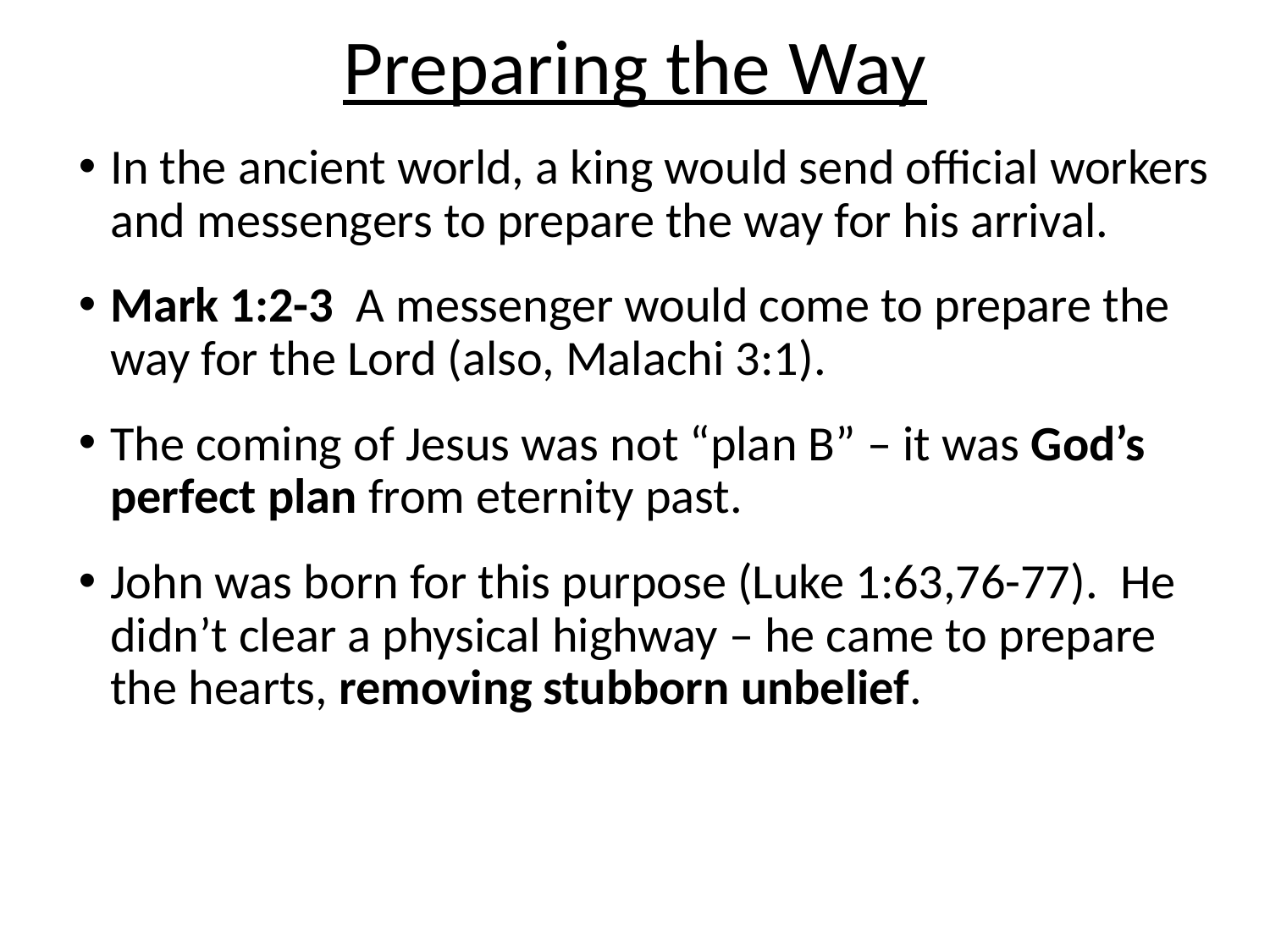

# Preparing the Way
In the ancient world, a king would send official workers and messengers to prepare the way for his arrival.
Mark 1:2-3  A messenger would come to prepare the way for the Lord (also, Malachi 3:1).
The coming of Jesus was not “plan B” – it was God’s perfect plan from eternity past.
John was born for this purpose (Luke 1:63,76-77).  He didn’t clear a physical highway – he came to prepare the hearts, removing stubborn unbelief.